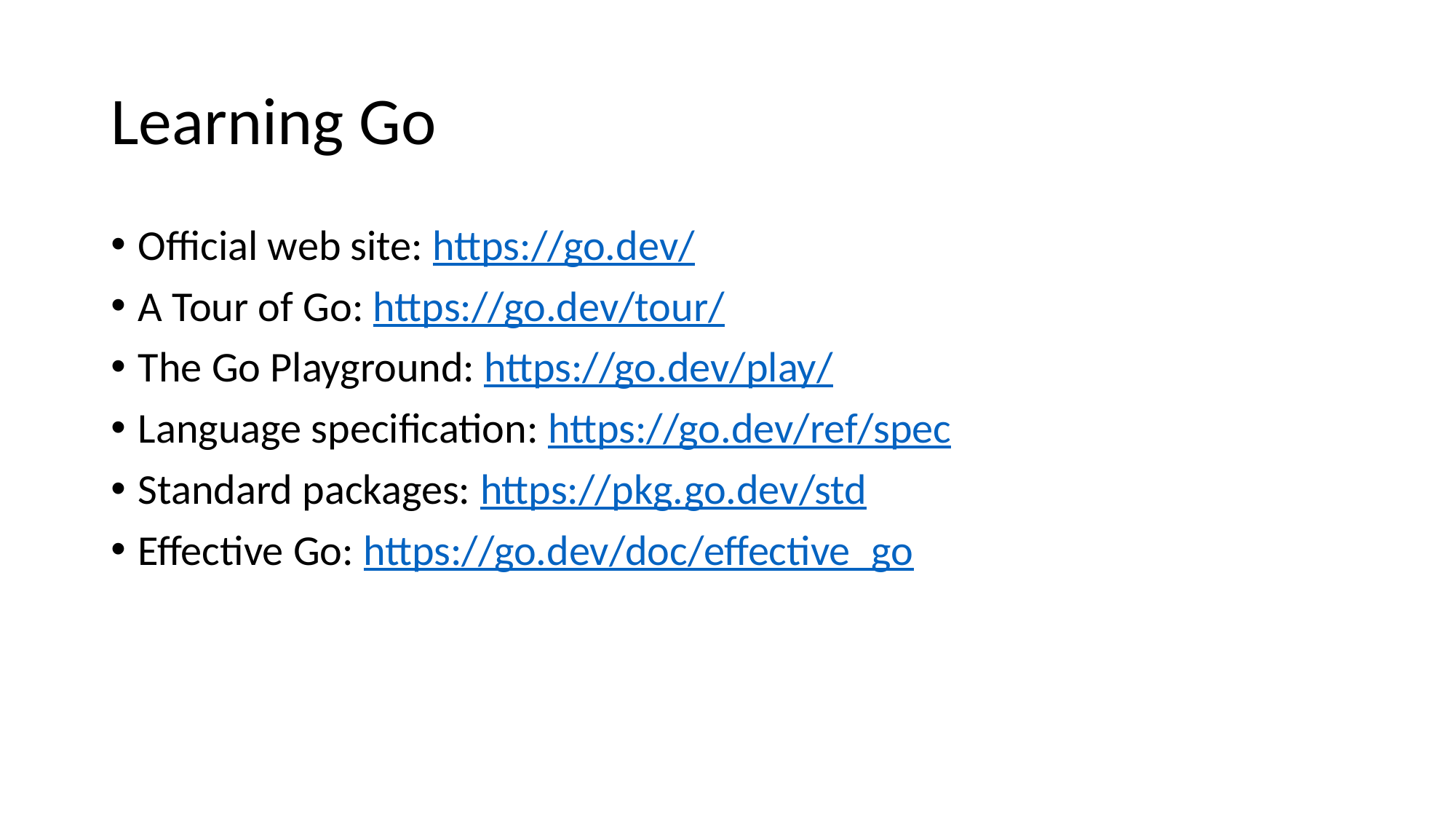

# Learning Go
Official web site: https://go.dev/
A Tour of Go: https://go.dev/tour/
The Go Playground: https://go.dev/play/
Language specification: https://go.dev/ref/spec
Standard packages: https://pkg.go.dev/std
Effective Go: https://go.dev/doc/effective_go